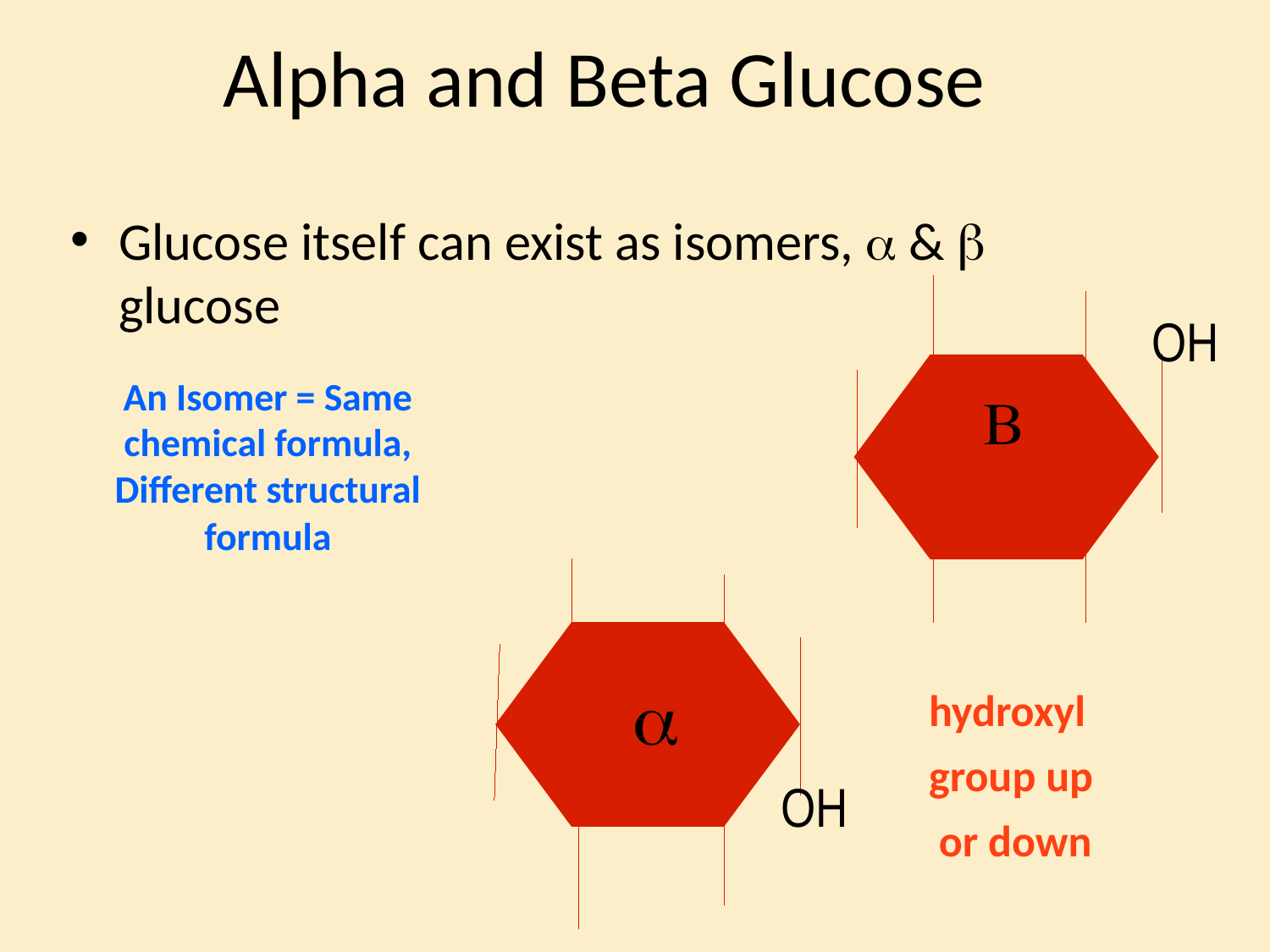

# Alpha and Beta Glucose
Glucose itself can exist as isomers, α & β glucose

OH

An Isomer = Same chemical formula, Different structural formula

B

a
hydroxyl
group up
 or down

OH